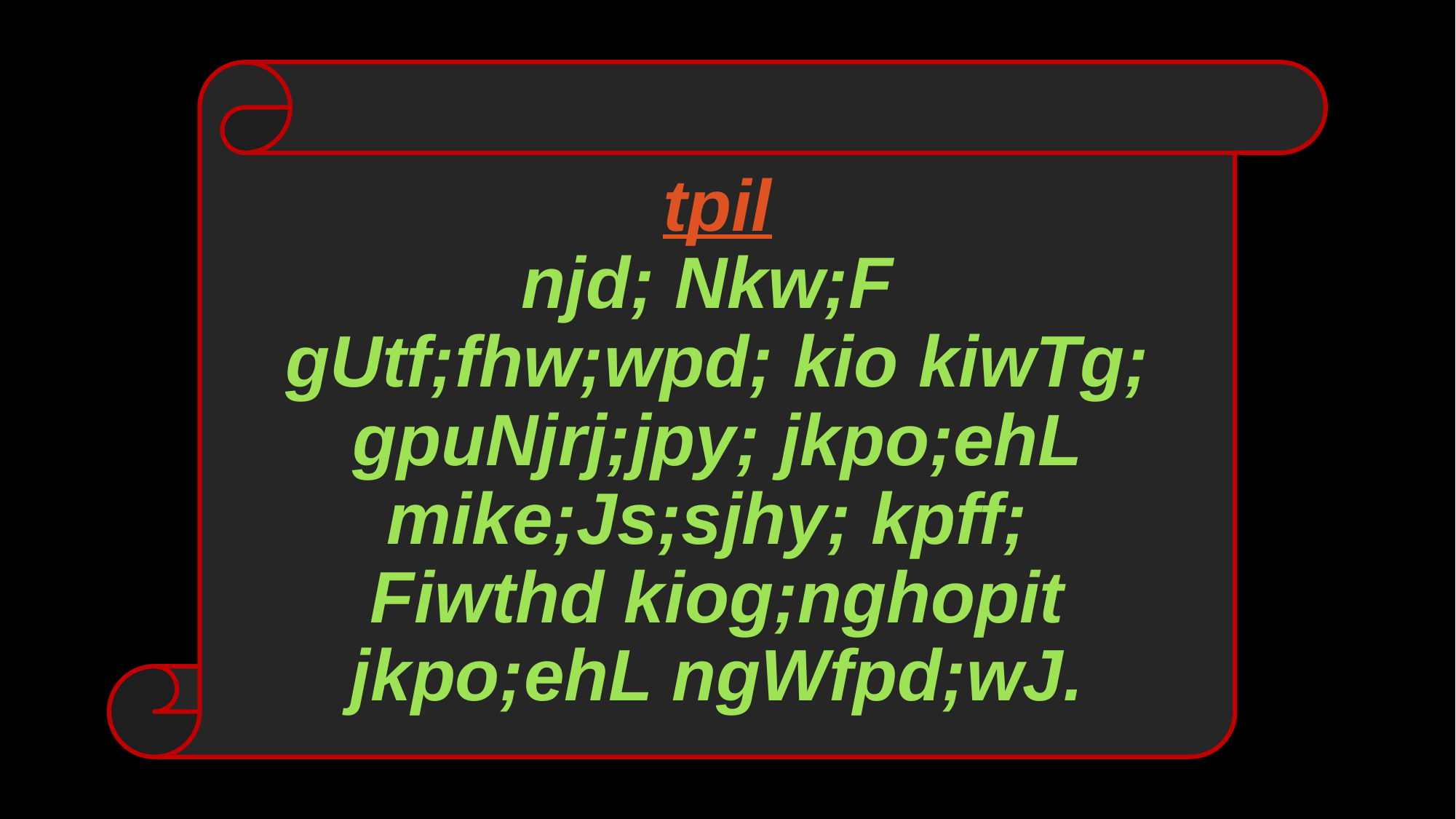

tpil
njd; Nkw;F
gUtf;fhw;wpd; kio kiwTg; gpuNjrj;jpy; jkpo;ehL mike;Js;sjhy; kpff;
Fiwthd kiog;nghopit jkpo;ehL ngWfpd;wJ.